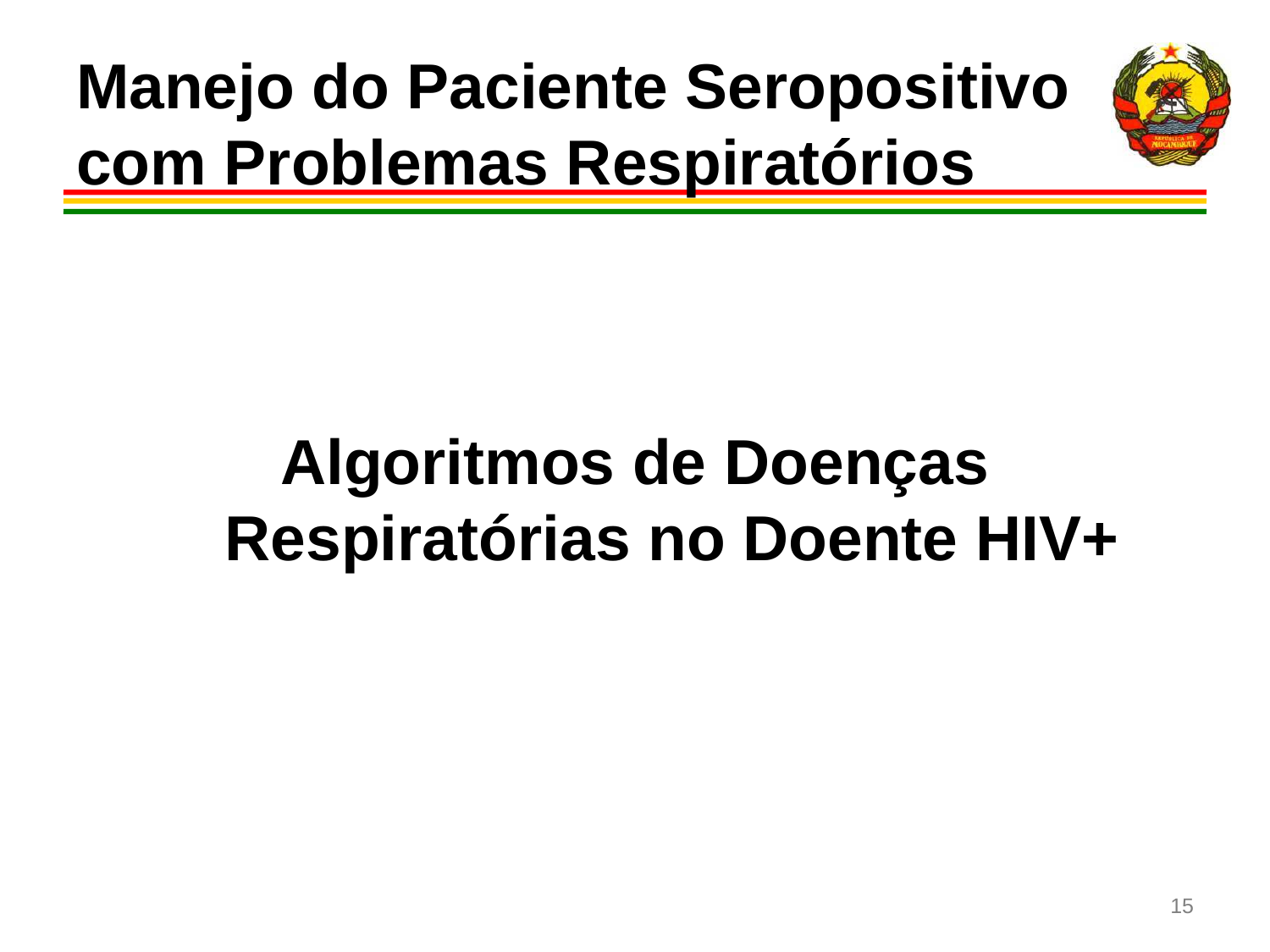

Manejo do Paciente Seropositivo com Problemas Respiratórios

Algoritmos de Doenças Respiratórias no Doente HIV+